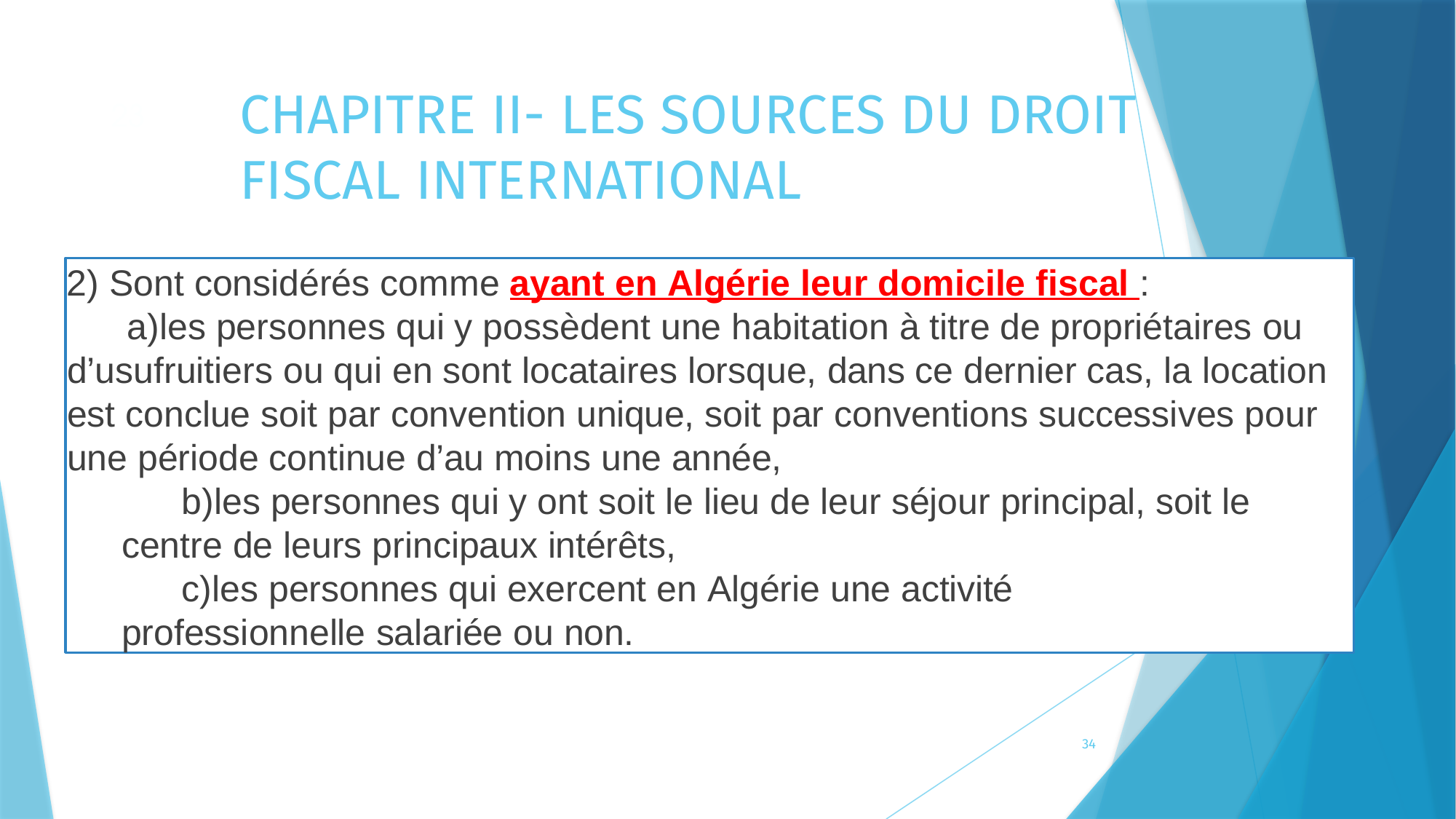

# CHAPITRE II- LES SOURCES DU DROIT FISCAL INTERNATIONAL
23
Sont considérés comme ayant en Algérie leur domicile fiscal :
les personnes qui y possèdent une habitation à titre de propriétaires ou d’usufruitiers ou qui en sont locataires lorsque, dans ce dernier cas, la location est conclue soit par convention unique, soit par conventions successives pour une période continue d’au moins une année,
les personnes qui y ont soit le lieu de leur séjour principal, soit le centre de leurs principaux intérêts,
les personnes qui exercent en Algérie une activité professionnelle salariée ou non.
34